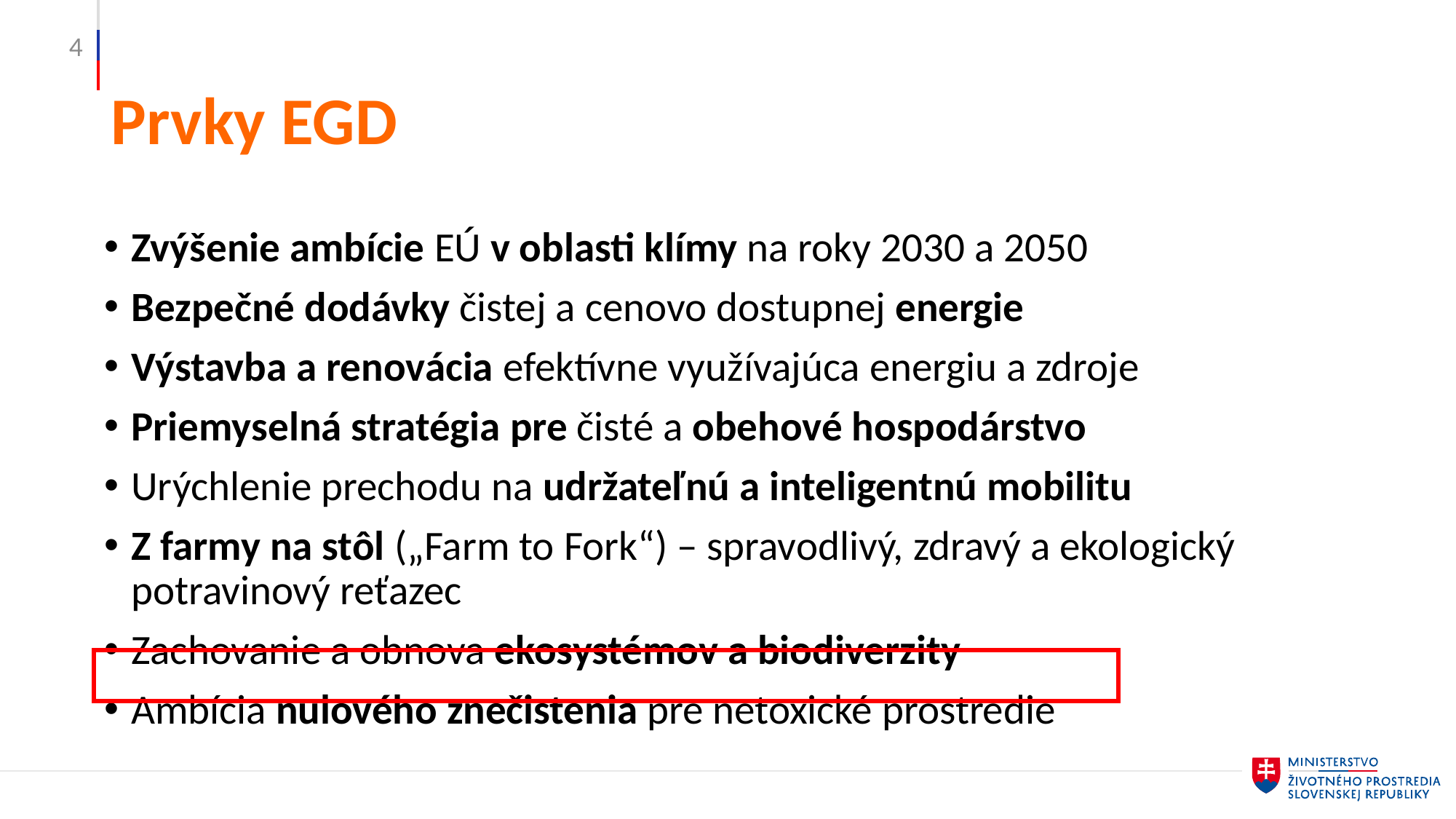

4
# Prvky EGD
Zvýšenie ambície EÚ v oblasti klímy na roky 2030 a 2050
Bezpečné dodávky čistej a cenovo dostupnej energie
Výstavba a renovácia efektívne využívajúca energiu a zdroje
Priemyselná stratégia pre čisté a obehové hospodárstvo
Urýchlenie prechodu na udržateľnú a inteligentnú mobilitu
Z farmy na stôl („Farm to Fork“) – spravodlivý, zdravý a ekologický potravinový reťazec
Zachovanie a obnova ekosystémov a biodiverzity
Ambícia nulového znečistenia pre netoxické prostredie